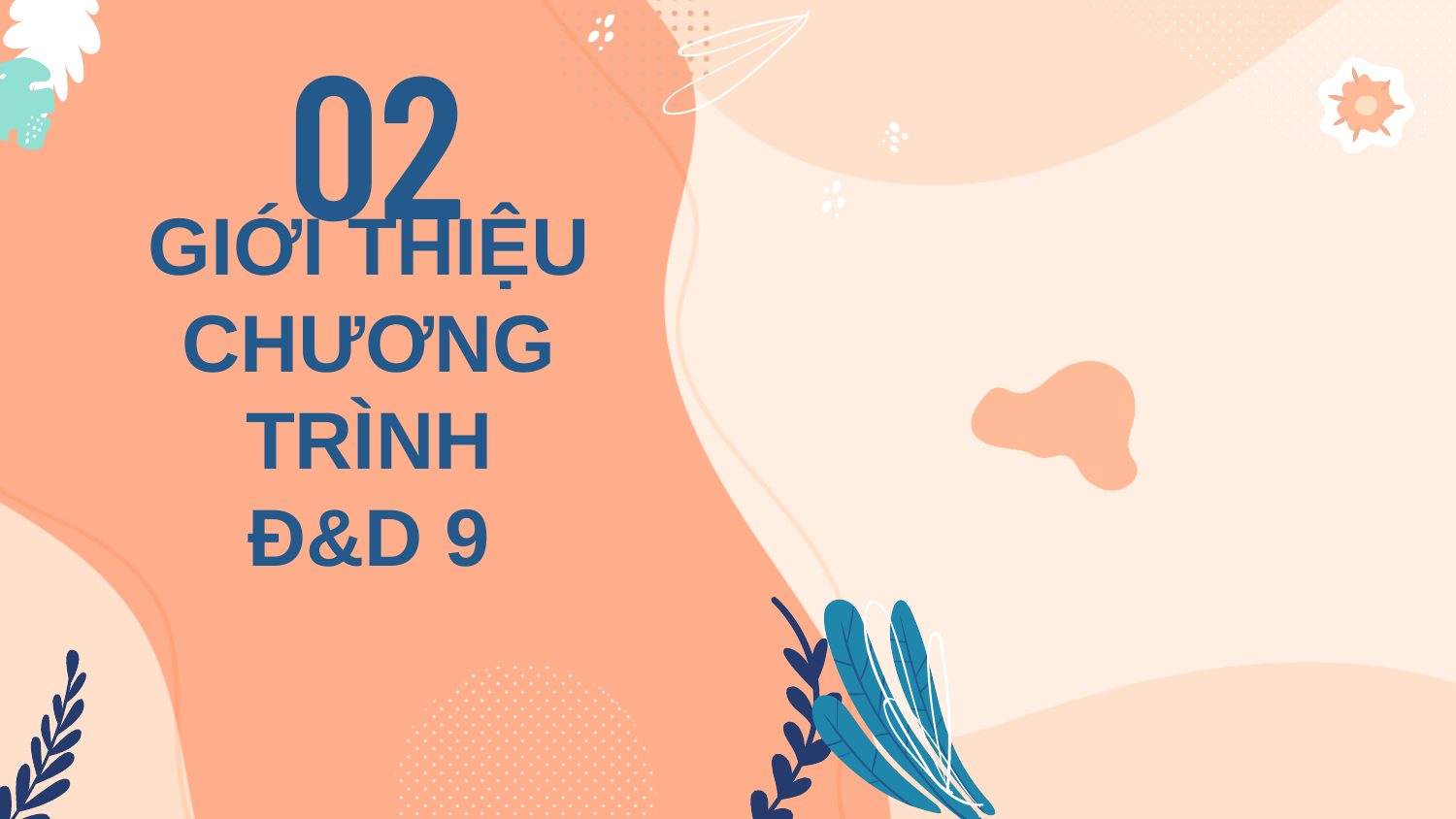

# 02
GIỚI THIỆU CHƯƠNG TRÌNH
Đ&D 9